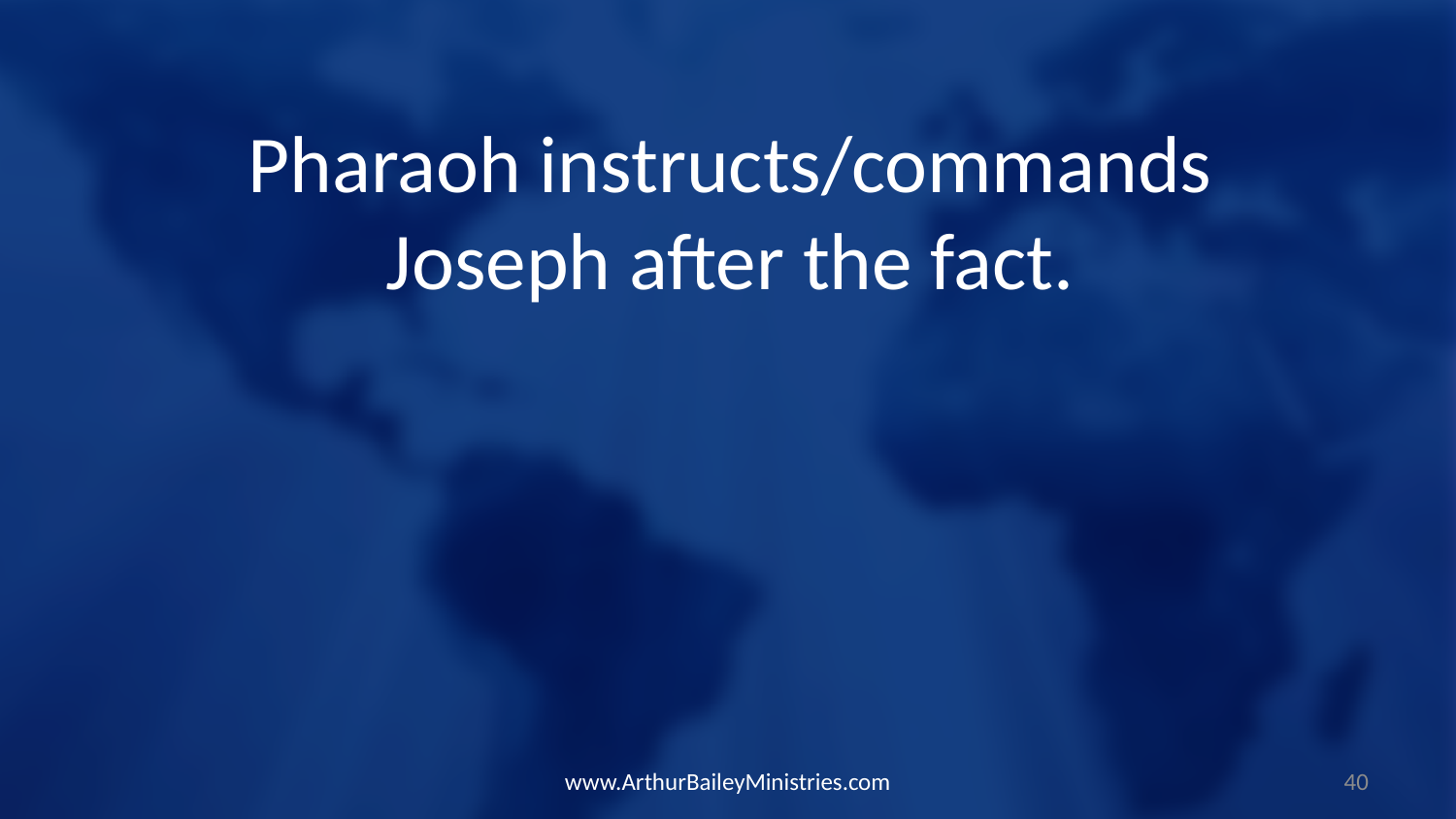

Pharaoh instructs/commands Joseph after the fact.

www.ArthurBaileyMinistries.com
40